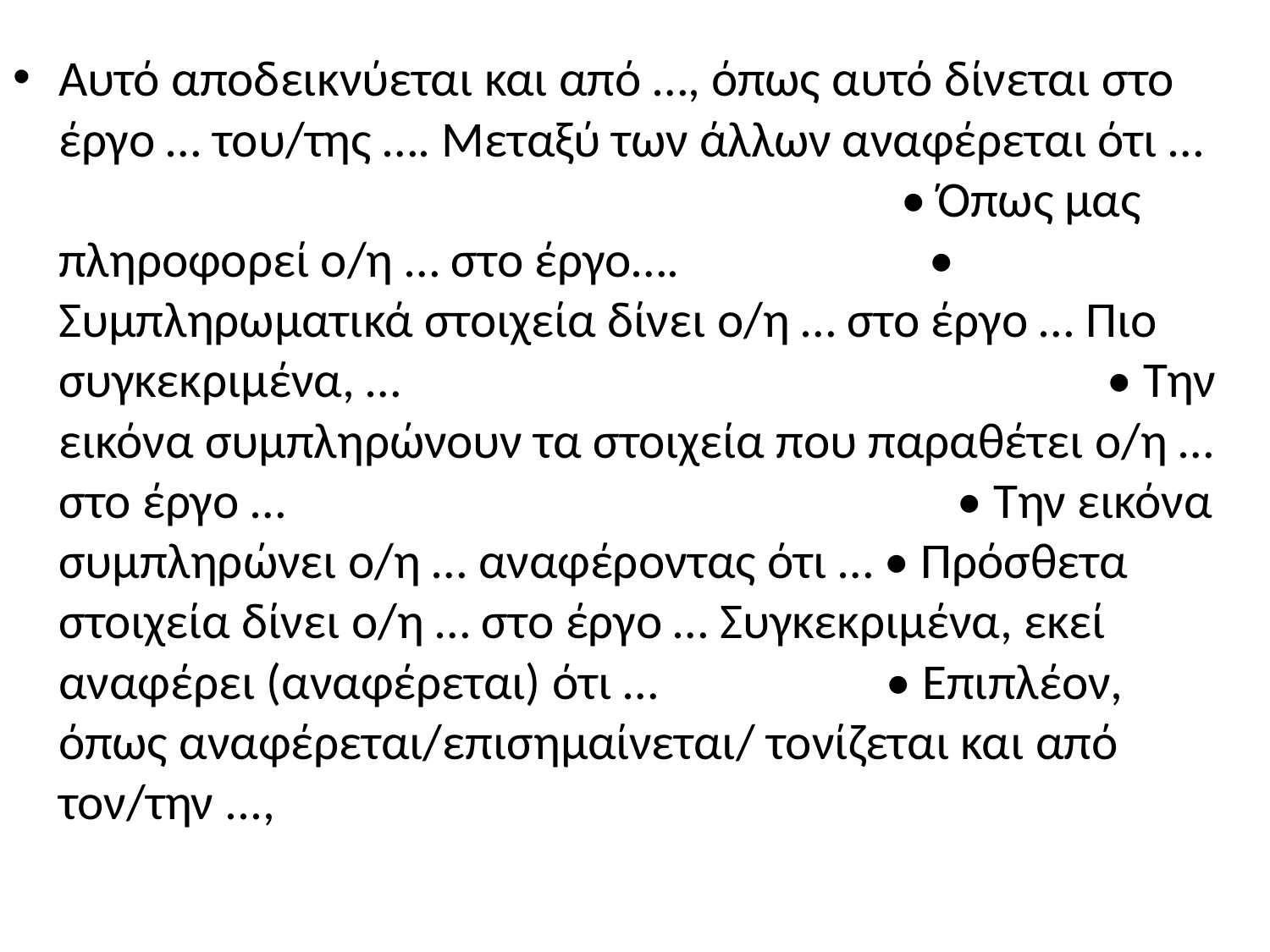

Αυτό αποδεικνύεται και από …, όπως αυτό δίνεται στο έργο … του/της …. Μεταξύ των άλλων αναφέρεται ότι …                                                                            • Όπως μας πληροφορεί ο/η … στο έργο….                      • Συμπληρωματικά στοιχεία δίνει ο/η … στο έργο … Πιο συγκεκριμένα, …                                                              • Την εικόνα συμπληρώνουν τα στοιχεία που παραθέτει ο/η … στο έργο …                                                           • Την εικόνα συμπληρώνει ο/η … αναφέροντας ότι … • Πρόσθετα στοιχεία δίνει ο/η … στο έργο … Συγκεκριμένα, εκεί αναφέρει (αναφέρεται) ότι …                    • Επιπλέον, όπως αναφέρεται/επισημαίνεται/ τονίζεται και από τον/την ...,